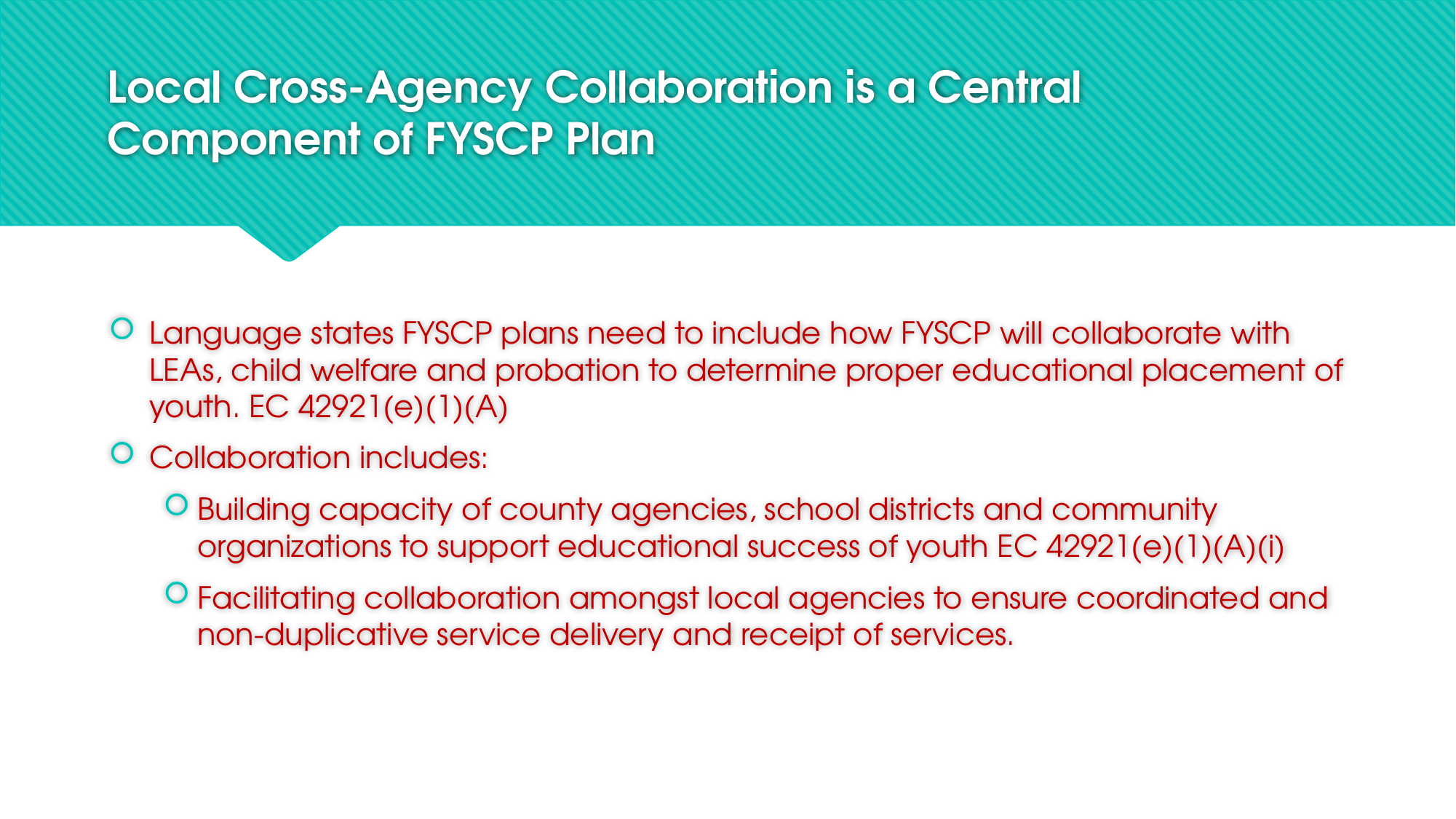

# Local Cross-Agency Collaboration is a Central Component of FYSCP Plan
Language states FYSCP plans need to include how FYSCP will collaborate with LEAs, child welfare and probation to determine proper educational placement of youth. EC 42921(e)(1)(A)
Collaboration includes:
Building capacity of county agencies, school districts and community organizations to support educational success of youth EC 42921(e)(1)(A)(i)
Facilitating collaboration amongst local agencies to ensure coordinated and non-duplicative service delivery and receipt of services.